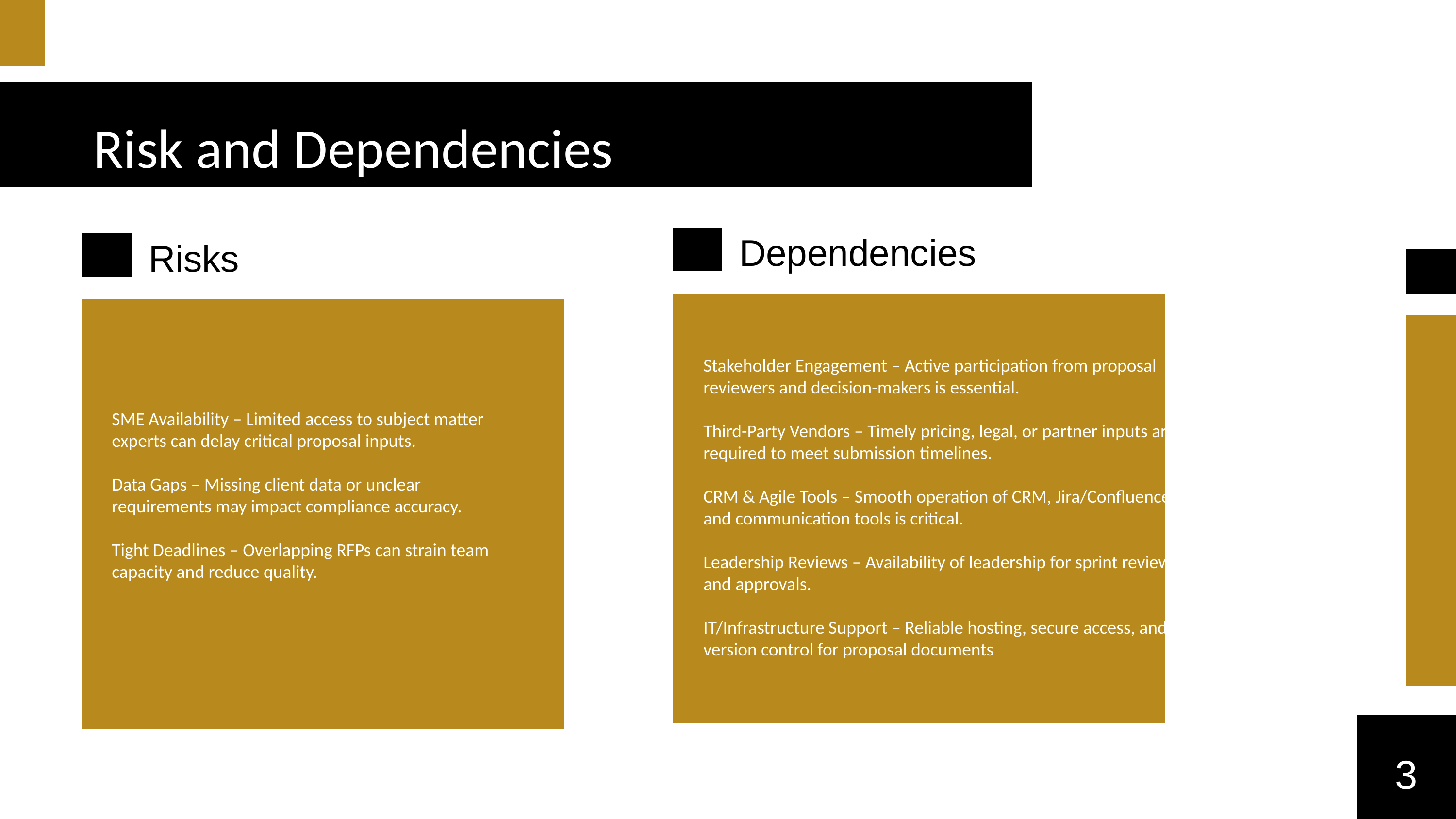

Risk and Dependencies
Dependencies
Risks

Stakeholder Engagement – Active participation from proposal reviewers and decision-makers is essential.

Third-Party Vendors – Timely pricing, legal, or partner inputs are required to meet submission timelines.

CRM & Agile Tools – Smooth operation of CRM, Jira/Confluence, and communication tools is critical.

Leadership Reviews – Availability of leadership for sprint reviews and approvals.

IT/Infrastructure Support – Reliable hosting, secure access, and version control for proposal documents
SME Availability – Limited access to subject matter experts can delay critical proposal inputs.

Data Gaps – Missing client data or unclear requirements may impact compliance accuracy.

Tight Deadlines – Overlapping RFPs can strain team capacity and reduce quality.

3